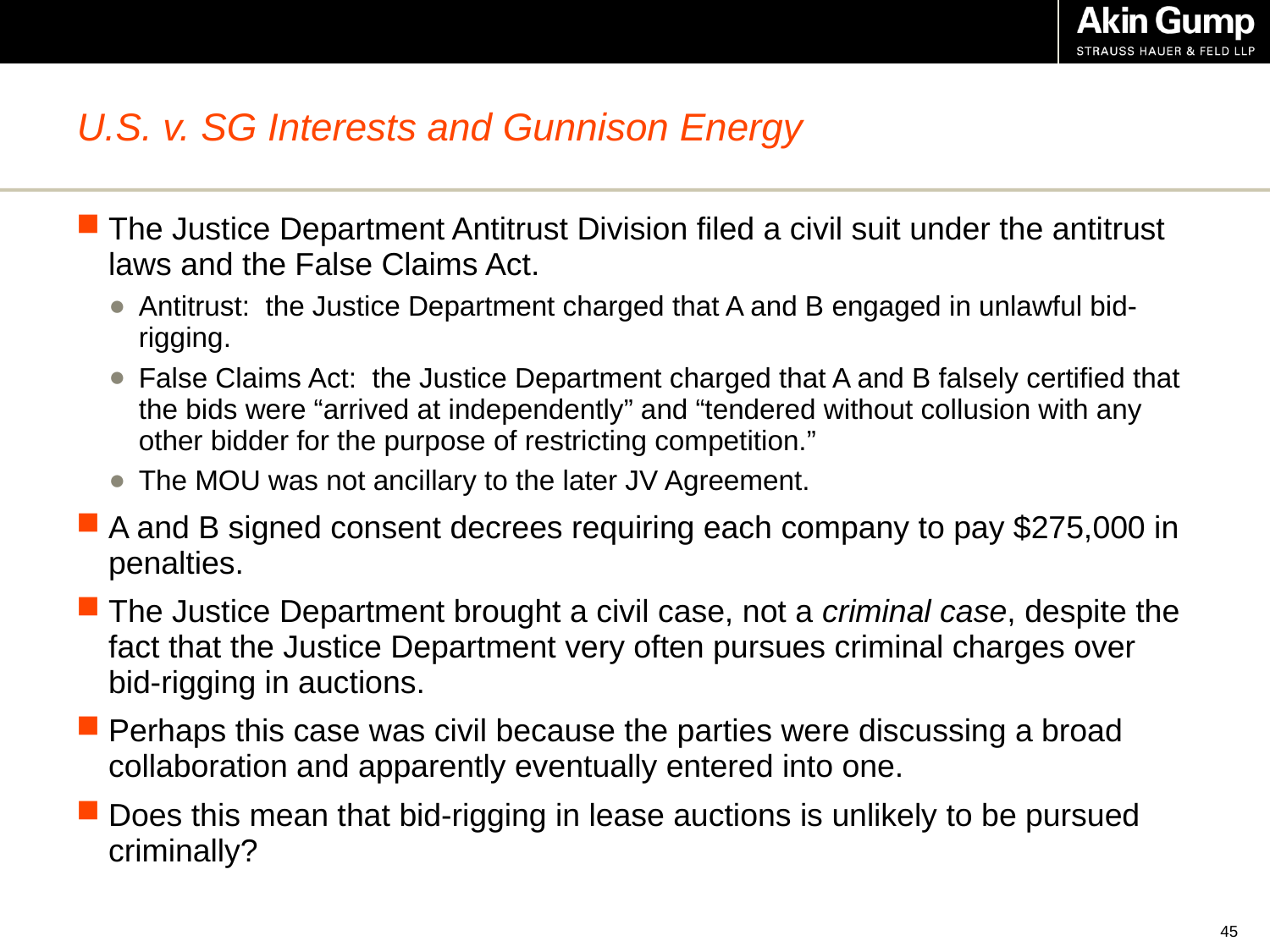

# U.S. v. SG Interests and Gunnison Energy
The Justice Department Antitrust Division filed a civil suit under the antitrust laws and the False Claims Act.
Antitrust:  the Justice Department charged that A and B engaged in unlawful bid-rigging.
False Claims Act:  the Justice Department charged that A and B falsely certified that the bids were “arrived at independently” and “tendered without collusion with any other bidder for the purpose of restricting competition.”
The MOU was not ancillary to the later JV Agreement.
A and B signed consent decrees requiring each company to pay $275,000 in penalties.
The Justice Department brought a civil case, not a criminal case, despite the fact that the Justice Department very often pursues criminal charges over bid-rigging in auctions.
Perhaps this case was civil because the parties were discussing a broad collaboration and apparently eventually entered into one.
Does this mean that bid-rigging in lease auctions is unlikely to be pursued criminally?
45